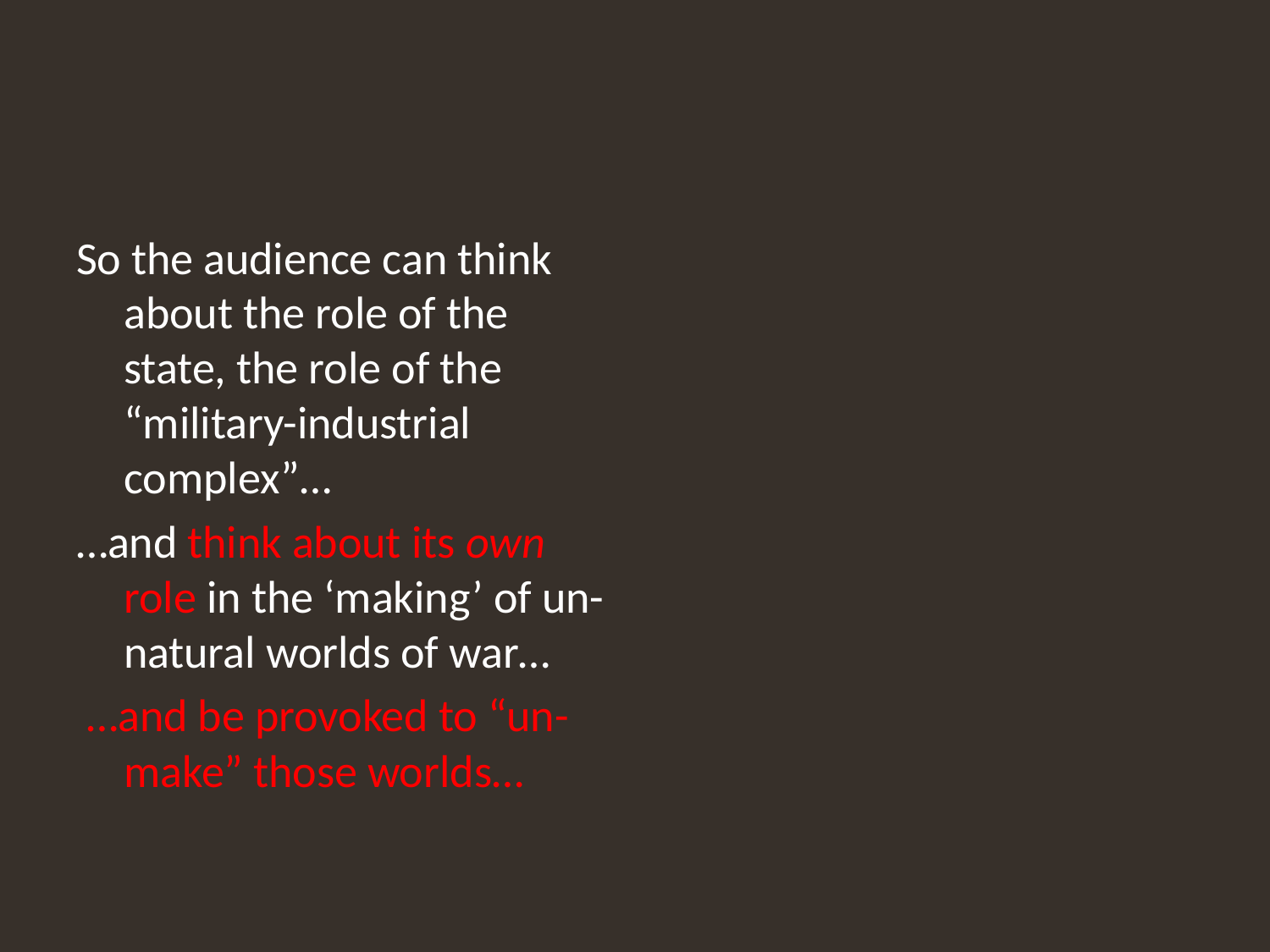

#
So the audience can think about the role of the state, the role of the “military-industrial complex”…
…and think about its own role in the ‘making’ of un-natural worlds of war…
 …and be provoked to “un-make” those worlds…